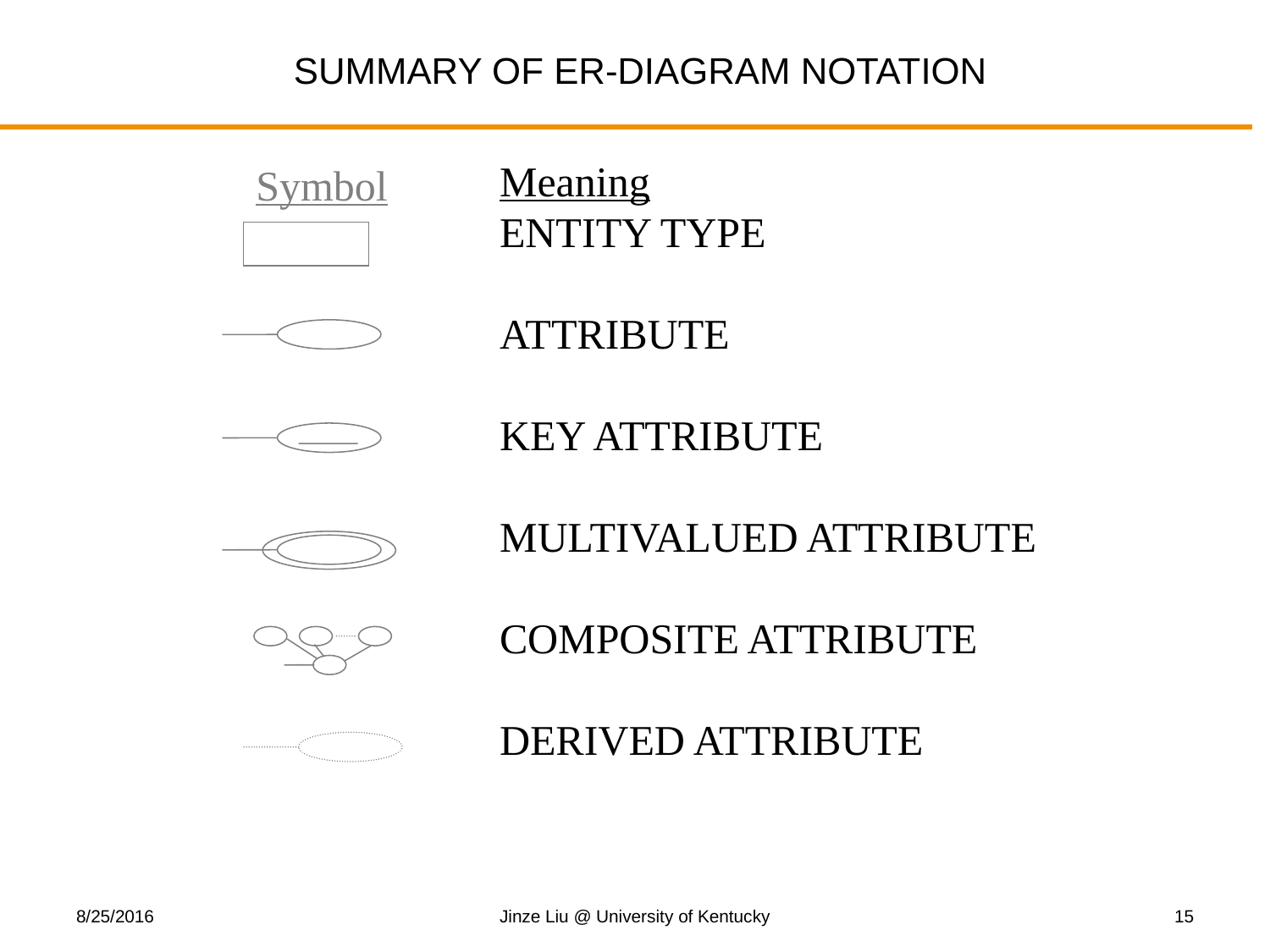

# SUMMARY OF ER-DIAGRAM NOTATION
Meaning
ENTITY TYPE

ATTRIBUTE

KEY ATTRIBUTE

MULTIVALUED ATTRIBUTE

COMPOSITE ATTRIBUTE

DERIVED ATTRIBUTE
Symbol

8/25/2016
Jinze Liu @ University of Kentucky
15